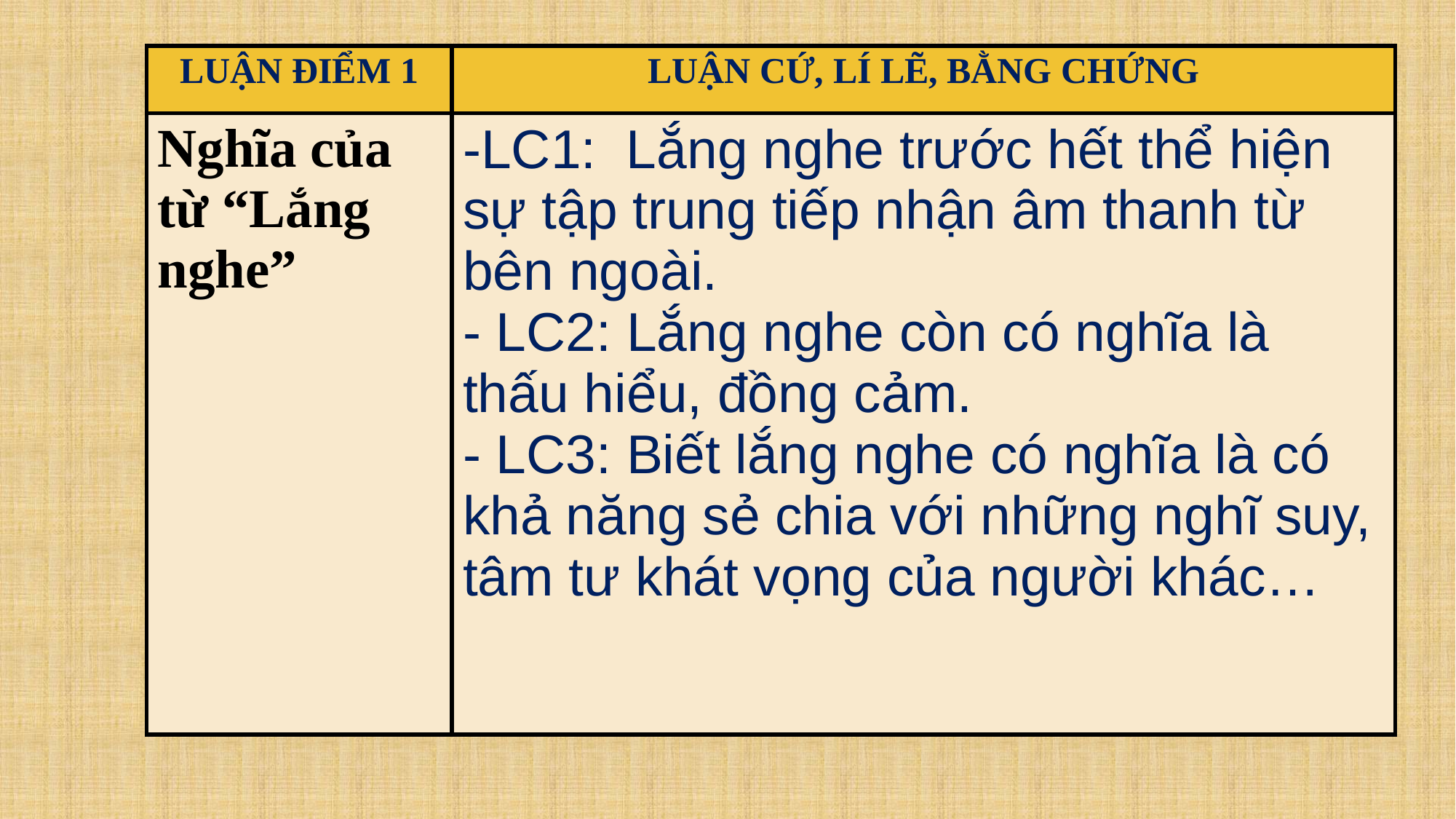

| LUẬN ĐIỂM 1 | LUẬN CỨ, LÍ LẼ, BẰNG CHỨNG |
| --- | --- |
| Nghĩa của từ “Lắng nghe” | -LC1: Lắng nghe trước hết thể hiện sự tập trung tiếp nhận âm thanh từ bên ngoài. - LC2: Lắng nghe còn có nghĩa là thấu hiểu, đồng cảm. - LC3: Biết lắng nghe có nghĩa là có khả năng sẻ chia với những nghĩ suy, tâm tư khát vọng của người khác… |